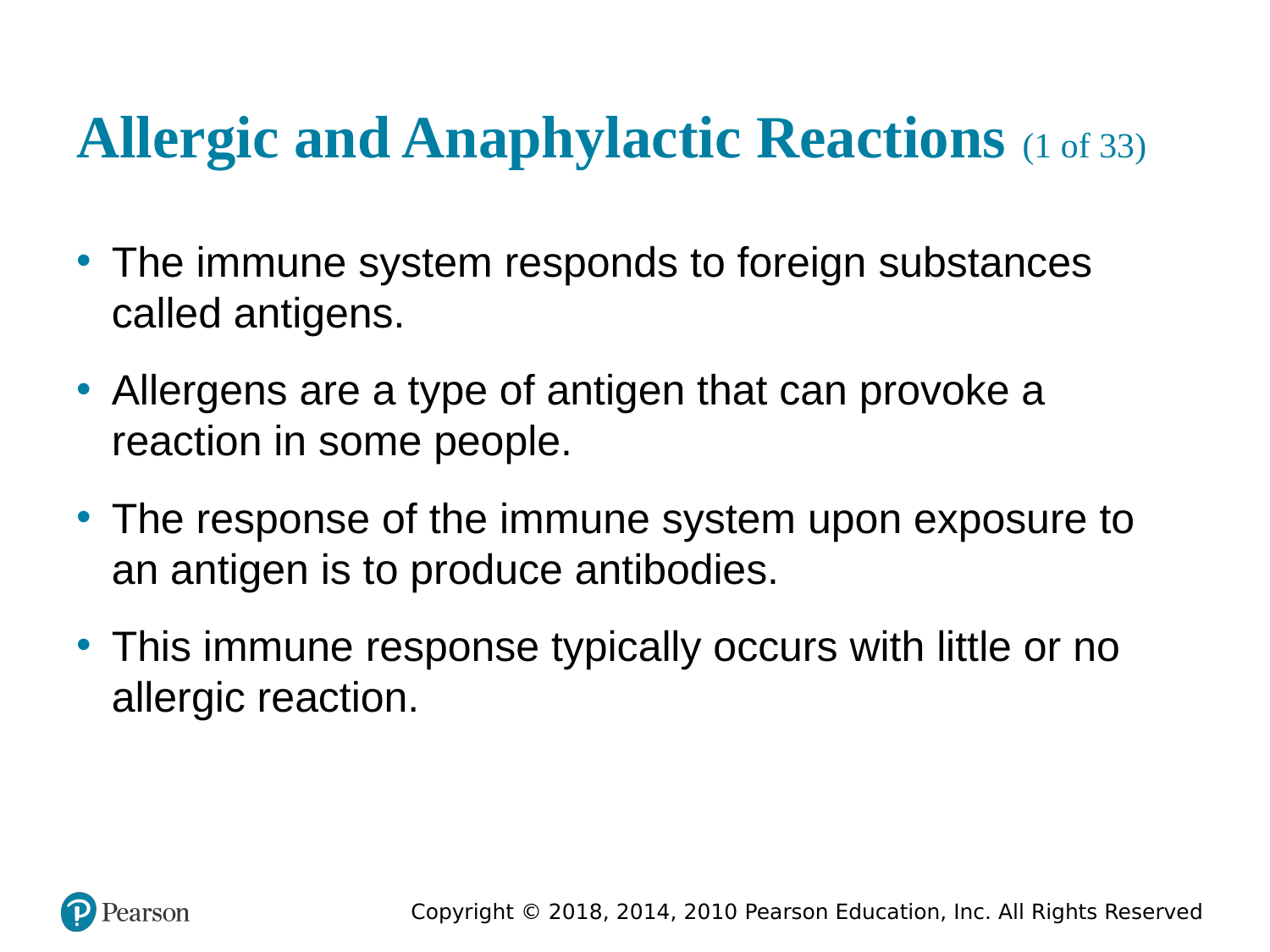

# Allergic and Anaphylactic Reactions (1 of 33)
The immune system responds to foreign substances called antigens.
Allergens are a type of antigen that can provoke a reaction in some people.
The response of the immune system upon exposure to an antigen is to produce antibodies.
This immune response typically occurs with little or no allergic reaction.